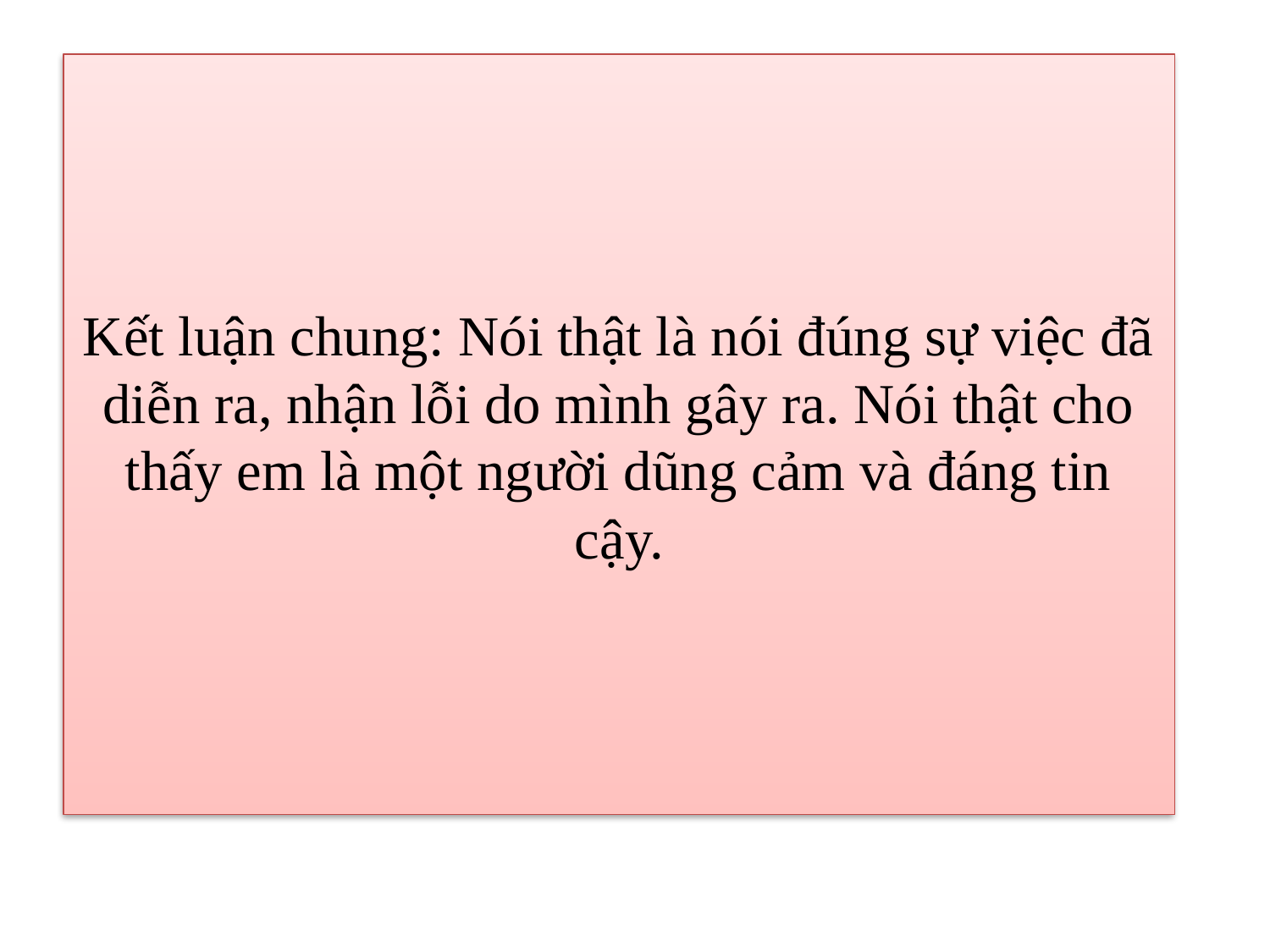

Kết luận chung: Nói thật là nói đúng sự việc đã diễn ra, nhận lỗi do mình gây ra. Nói thật cho thấy em là một người dũng cảm và đáng tin cậy.